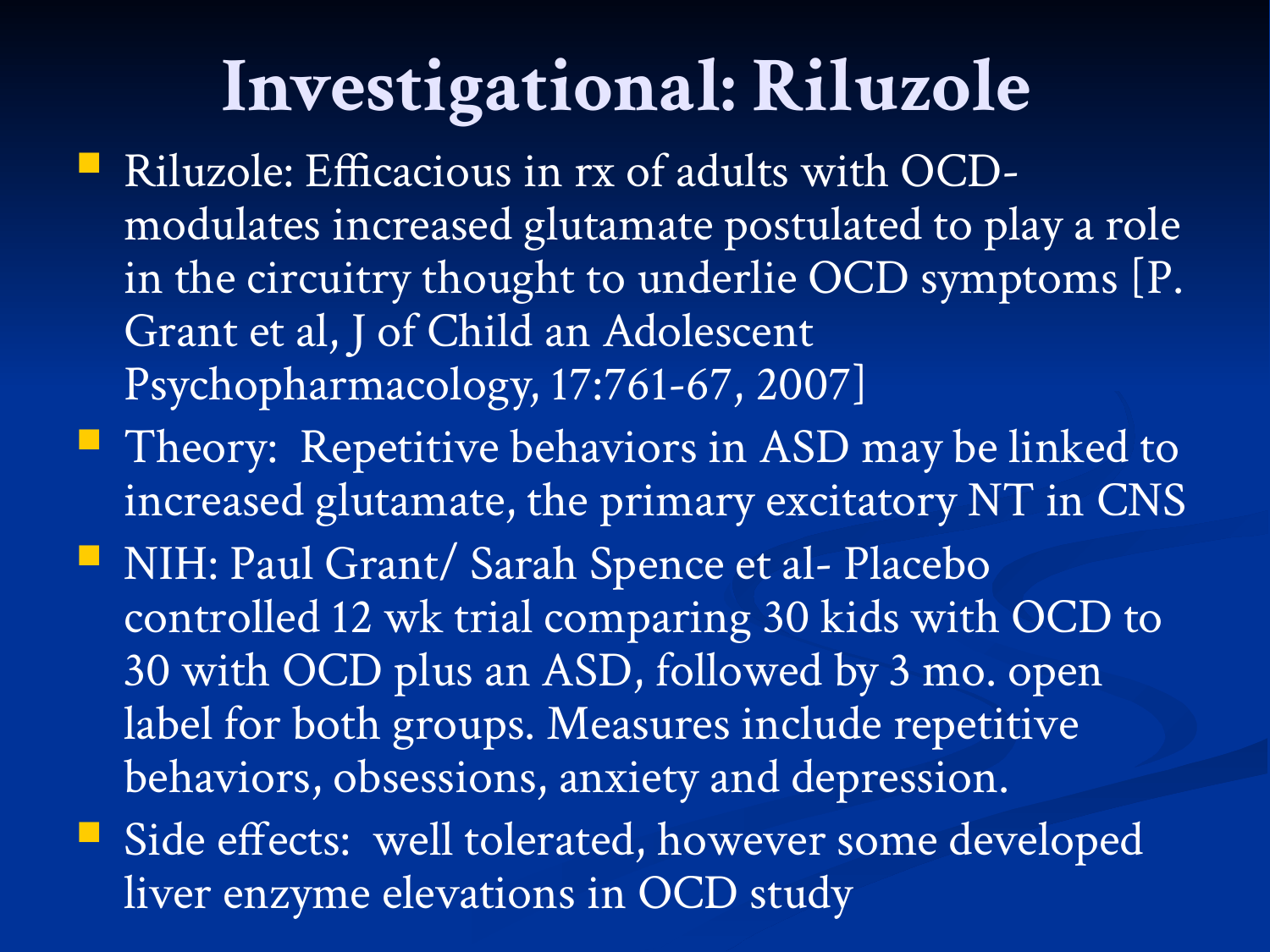

# Investigational: Riluzole
Riluzole: Efficacious in rx of adults with OCD- modulates increased glutamate postulated to play a role in the circuitry thought to underlie OCD symptoms [P. Grant et al, J of Child an Adolescent Psychopharmacology, 17:761-67, 2007]
Theory:  Repetitive behaviors in ASD may be linked to increased glutamate, the primary excitatory NT in CNS
NIH: Paul Grant/ Sarah Spence et al- Placebo controlled 12 wk trial comparing 30 kids with OCD to 30 with OCD plus an ASD, followed by 3 mo. open label for both groups. Measures include repetitive behaviors, obsessions, anxiety and depression.
Side effects:  well tolerated, however some developed liver enzyme elevations in OCD study